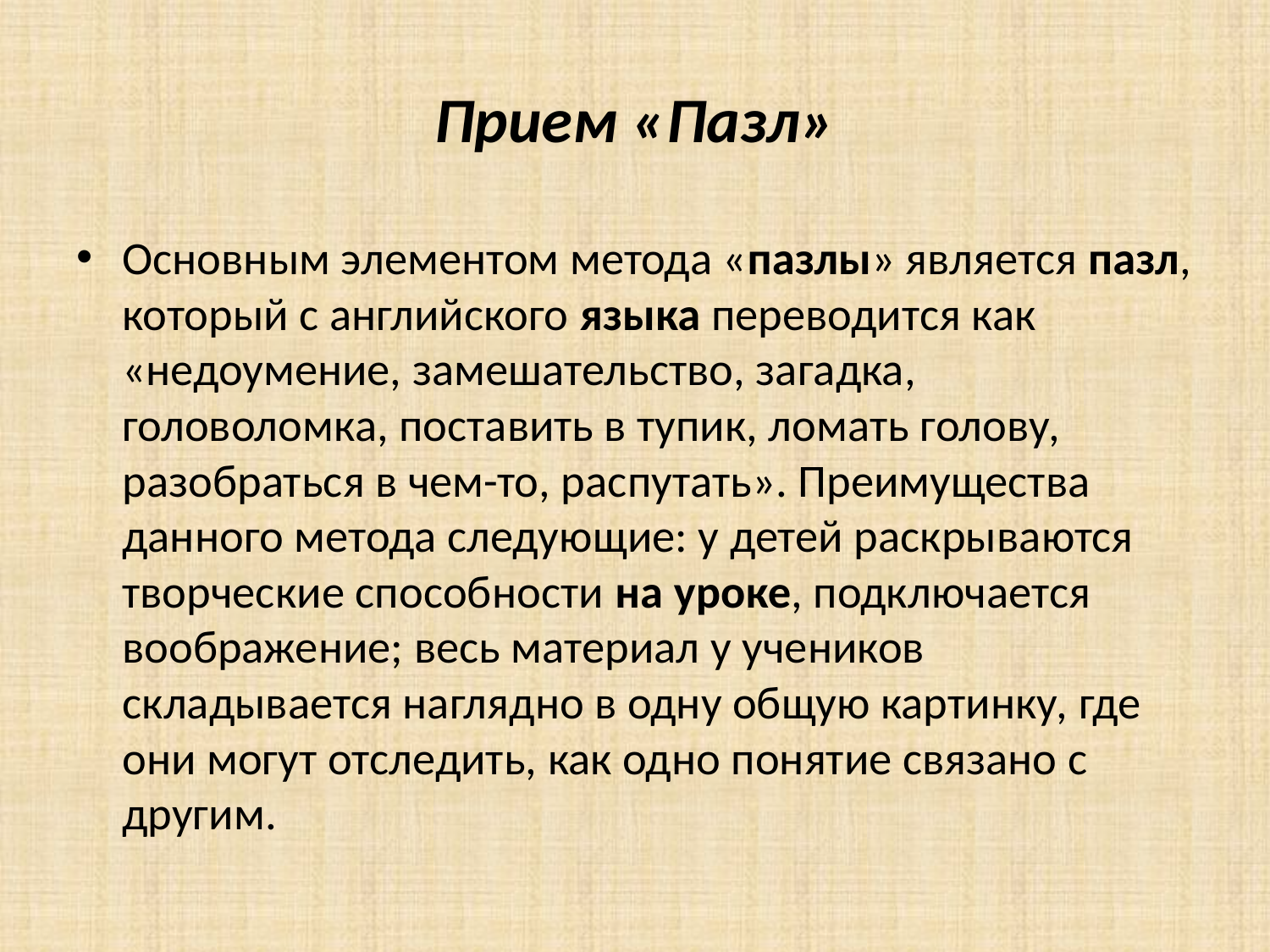

# Прием «Пазл»
Основным элементом метода «пазлы» является пазл, который с английского языка переводится как «недоумение, замешательство, загадка, головоломка, поставить в тупик, ломать голову, разобраться в чем-то, распутать». Преимущества данного метода следующие: у детей раскрываются творческие способности на уроке, подключается воображение; весь материал у учеников складывается наглядно в одну общую картинку, где они могут отследить, как одно понятие связано с другим.